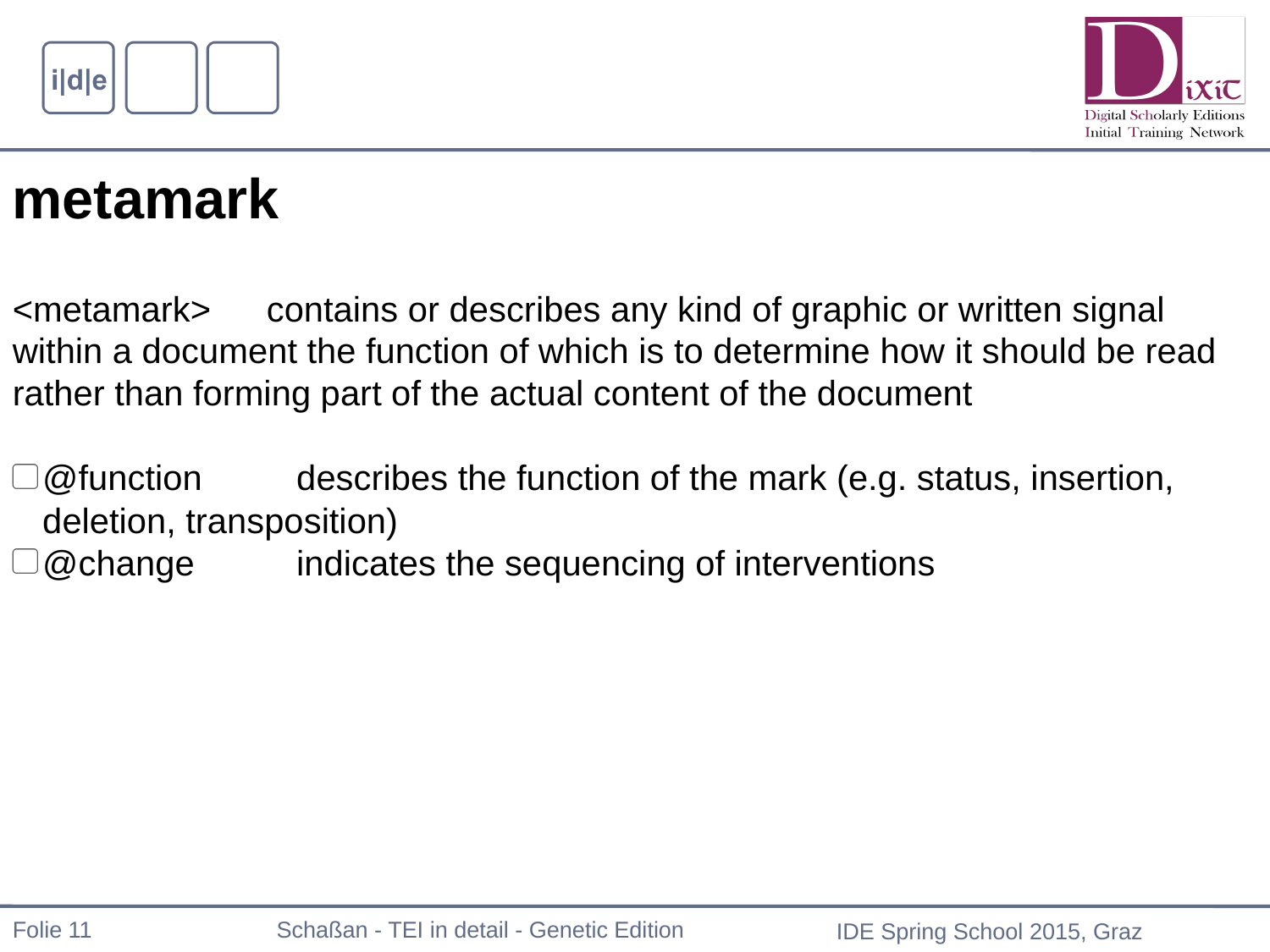

metamark
<metamark>	contains or describes any kind of graphic or written signal within a document the function of which is to determine how it should be read rather than forming part of the actual content of the document

@function	describes the function of the mark (e.g. status, insertion, deletion, transposition)
@change	indicates the sequencing of interventions